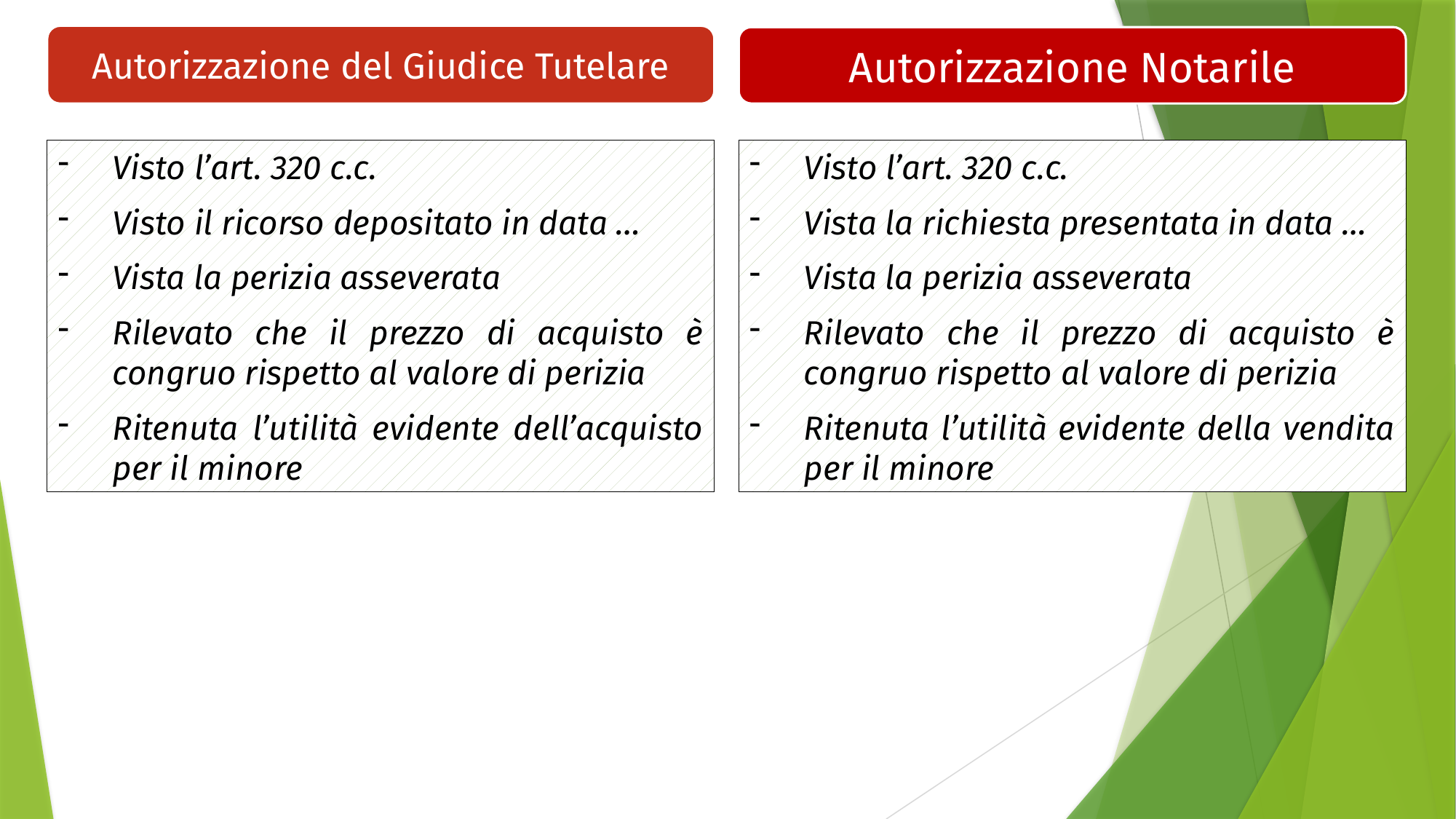

Autorizzazione del Giudice Tutelare
Autorizzazione Notarile
Visto l’art. 320 c.c.
Visto il ricorso depositato in data …
Vista la perizia asseverata
Rilevato che il prezzo di acquisto è congruo rispetto al valore di perizia
Ritenuta l’utilità evidente dell’acquisto per il minore
Visto l’art. 320 c.c.
Vista la richiesta presentata in data …
Vista la perizia asseverata
Rilevato che il prezzo di acquisto è congruo rispetto al valore di perizia
Ritenuta l’utilità evidente della vendita per il minore